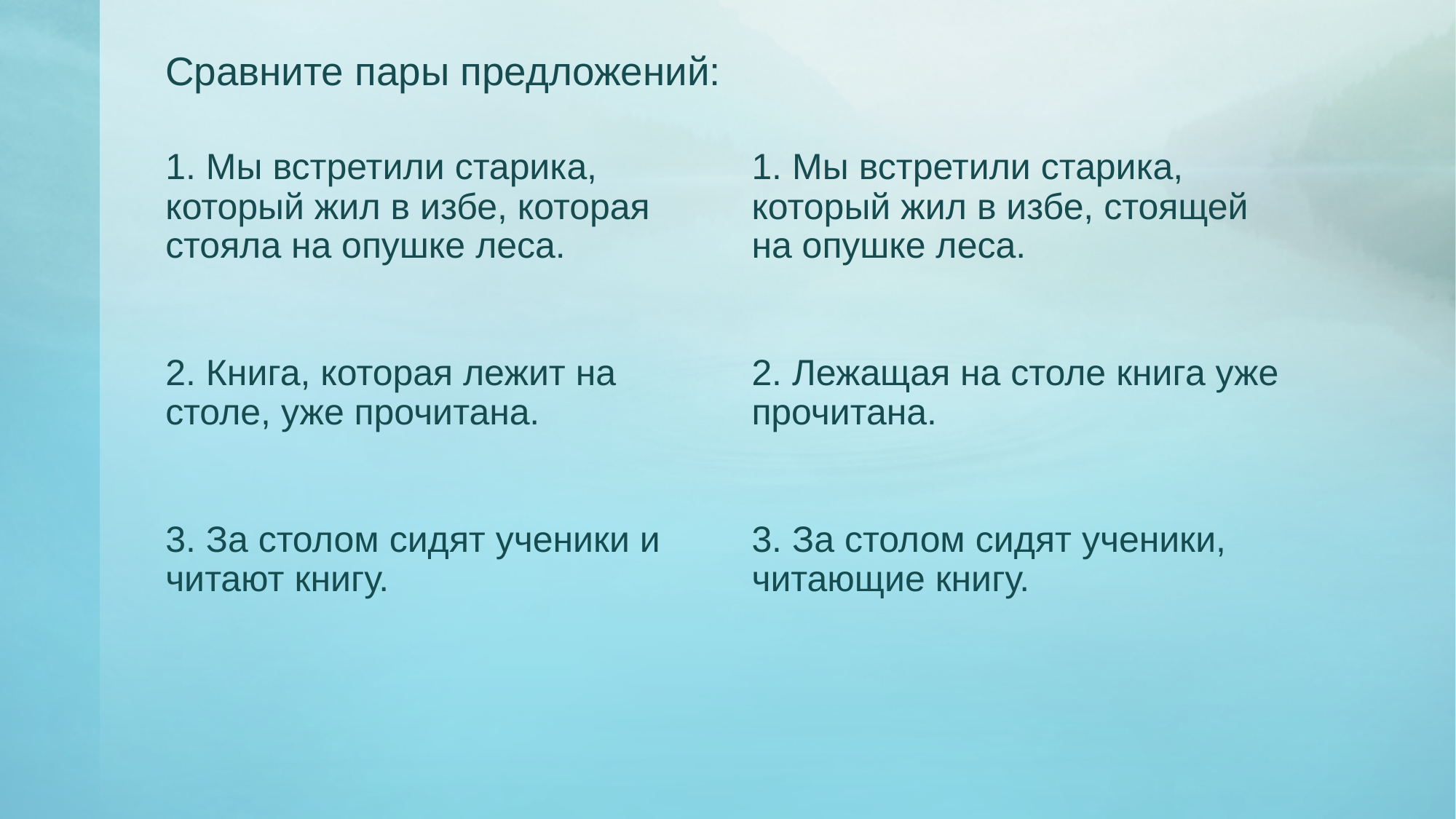

# Сравните пары предложений:
1. Мы встретили старика, который жил в избе, которая стояла на опушке леса.

2. Книга, которая лежит на столе, уже прочитана.

3. За столом сидят ученики и читают книгу.

1. Мы встретили старика, который жил в избе, стоящей на опушке леса.

2. Лежащая на столе книга уже прочитана.

3. За столом сидят ученики, читающие книгу.